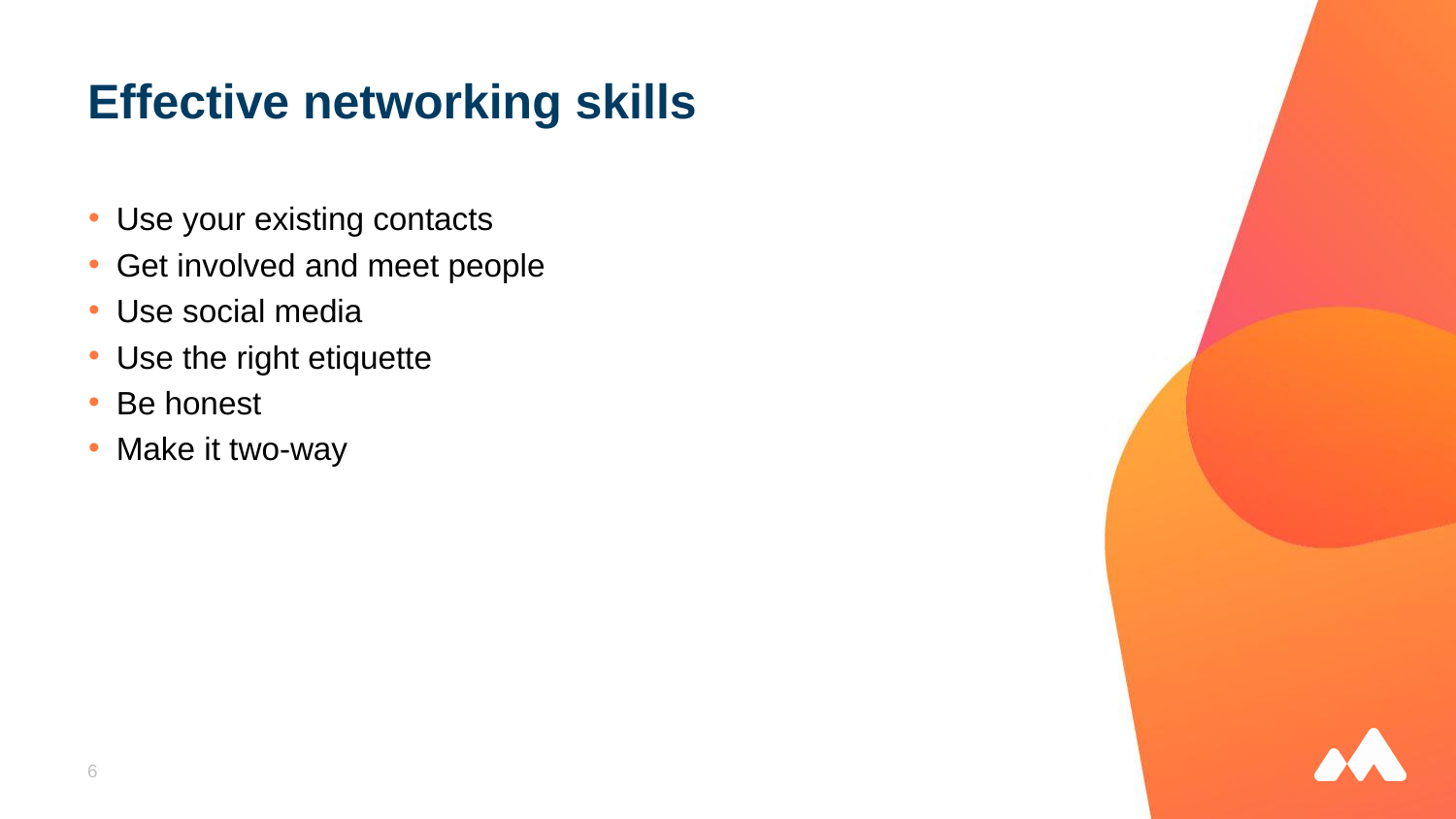

# Effective networking skills
Use your existing contacts
Get involved and meet people
Use social media
Use the right etiquette
Be honest
Make it two-way
6